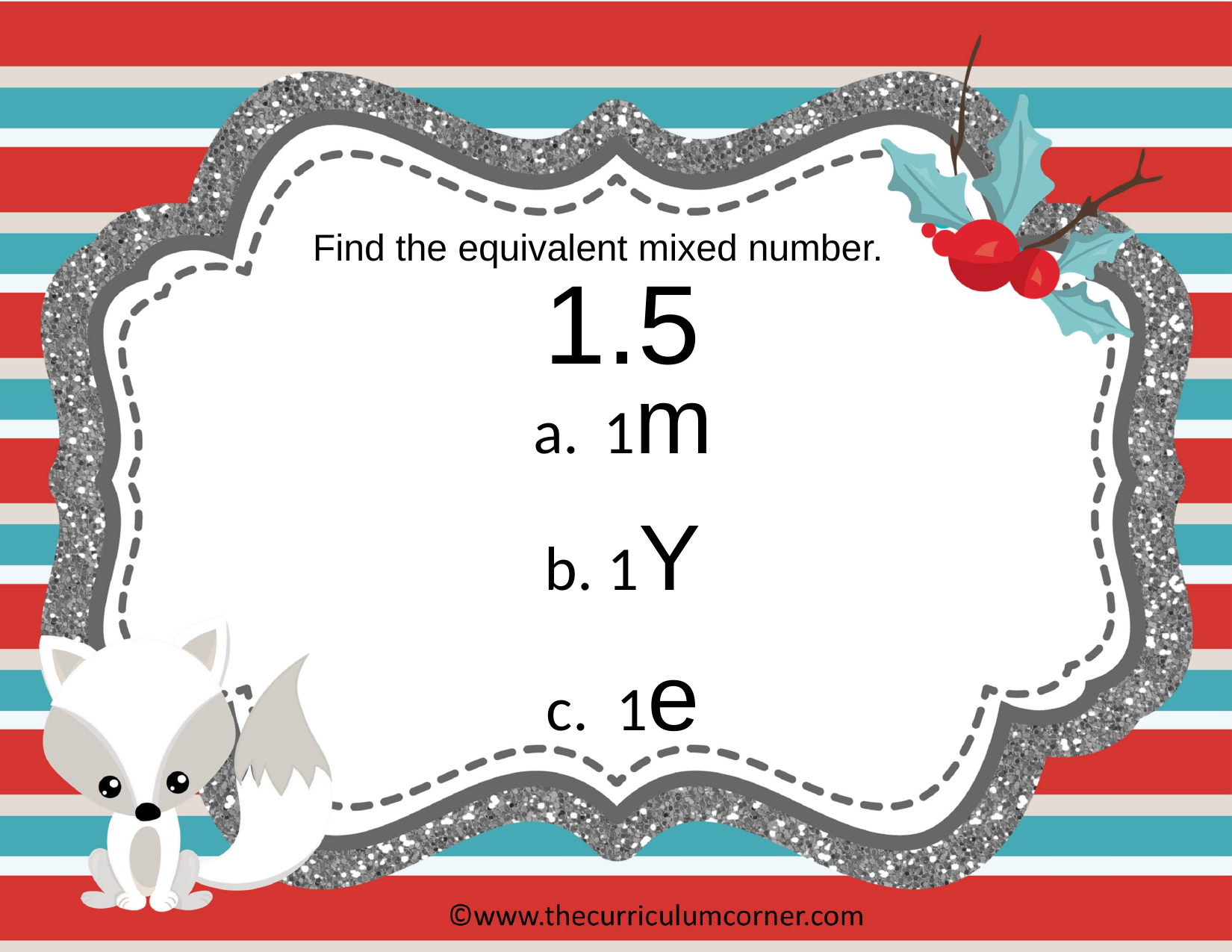

Find the equivalent mixed number.
1.5
 1m
b. 1Y
c.  1e